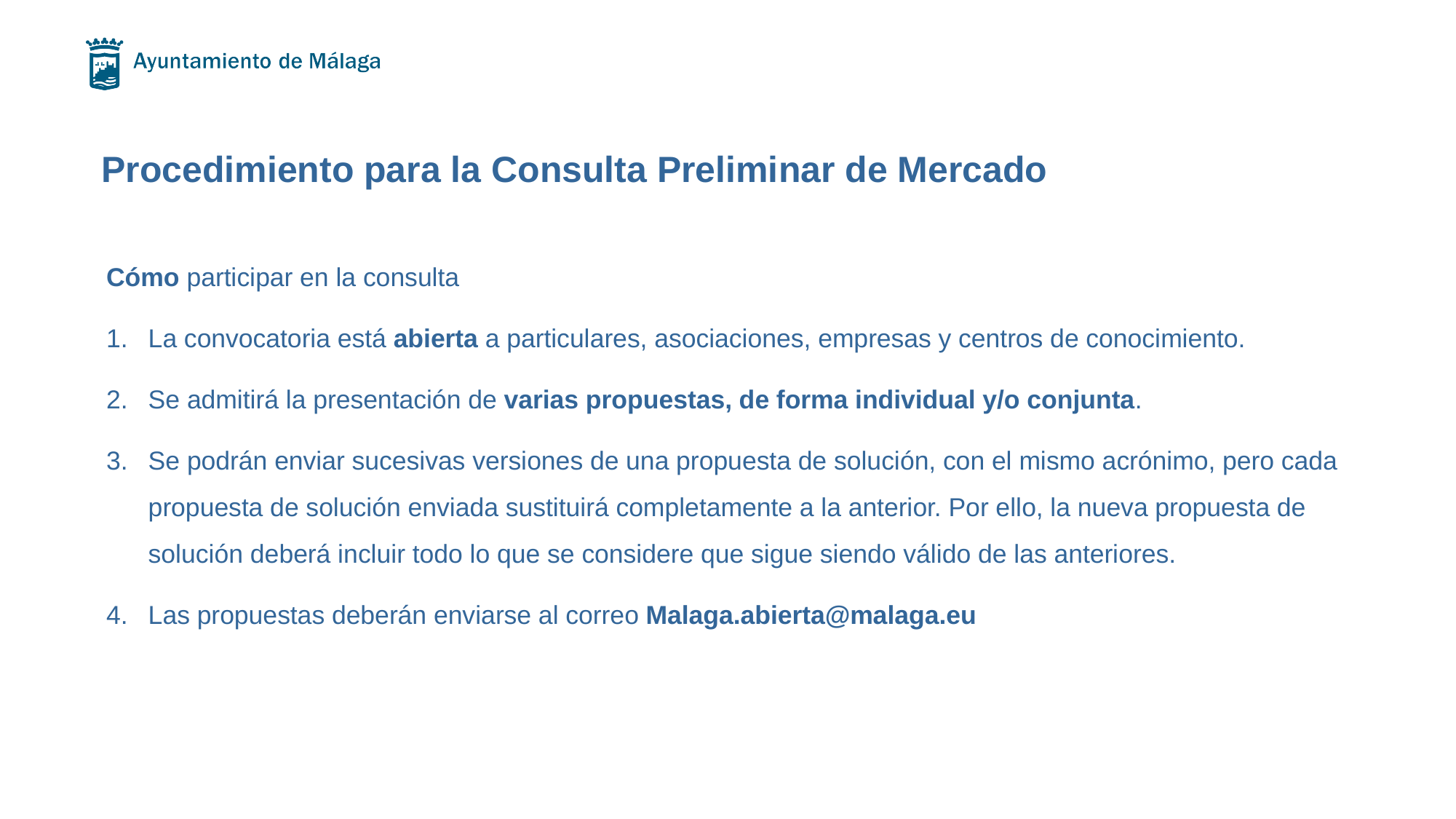

# Procedimiento para la Consulta Preliminar de Mercado
Cómo participar en la consulta
La convocatoria está abierta a particulares, asociaciones, empresas y centros de conocimiento.
Se admitirá la presentación de varias propuestas, de forma individual y/o conjunta.
Se podrán enviar sucesivas versiones de una propuesta de solución, con el mismo acrónimo, pero cada propuesta de solución enviada sustituirá completamente a la anterior. Por ello, la nueva propuesta de solución deberá incluir todo lo que se considere que sigue siendo válido de las anteriores.
Las propuestas deberán enviarse al correo Malaga.abierta@malaga.eu